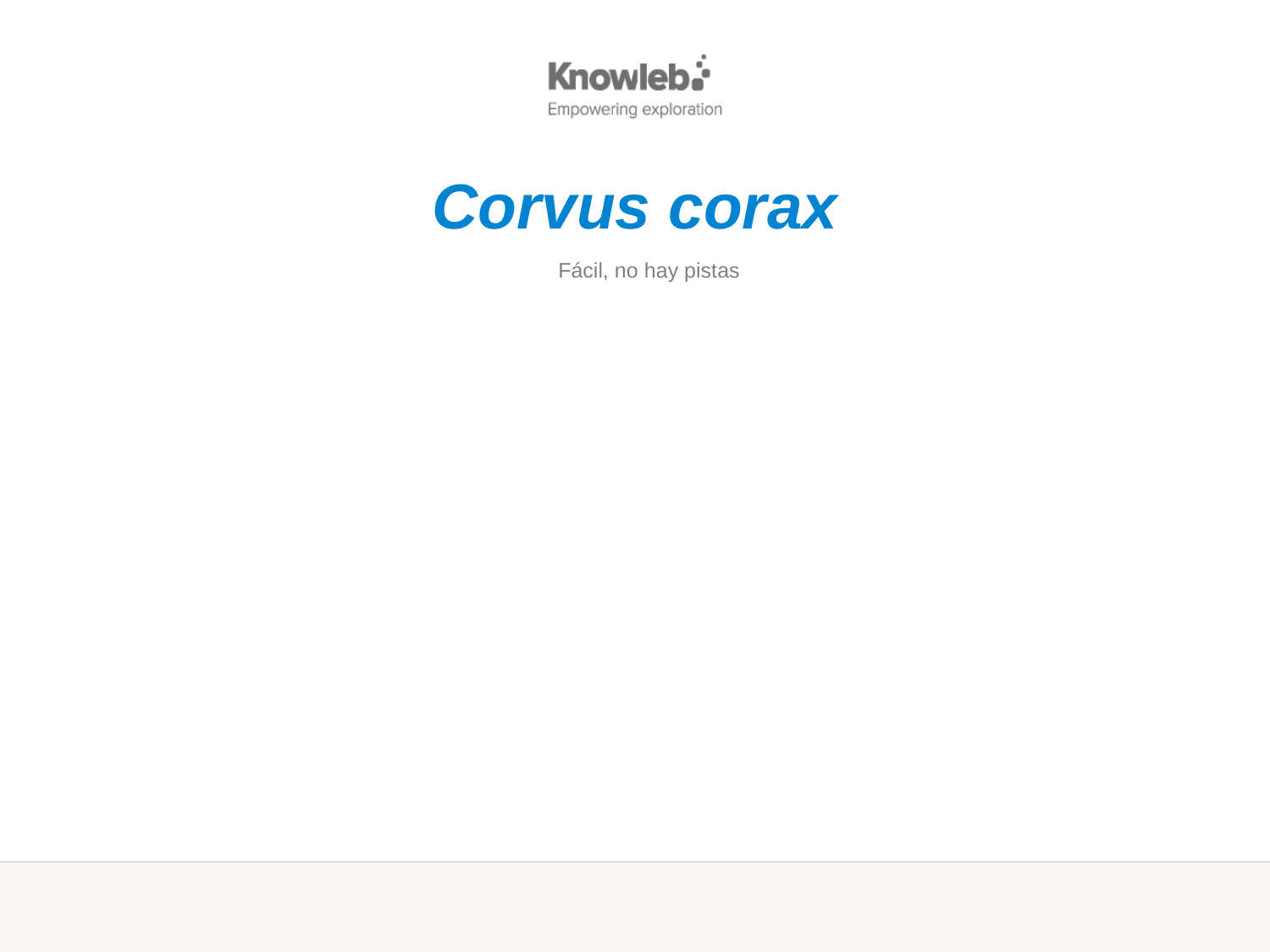

Corvus corax
Fácil, no hay pistas
Cuervo